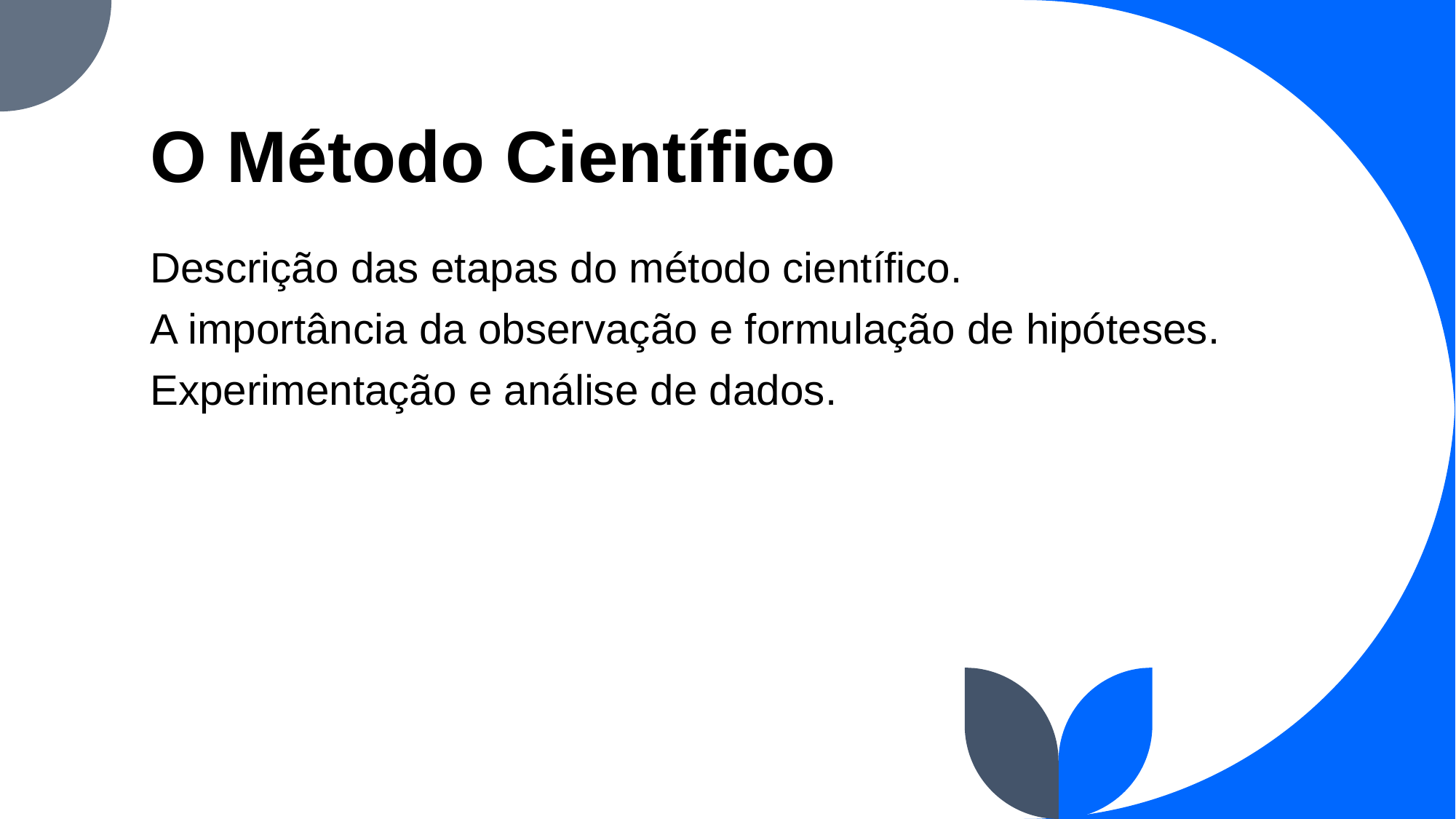

# O Método Científico
Descrição das etapas do método científico.
A importância da observação e formulação de hipóteses.
Experimentação e análise de dados.